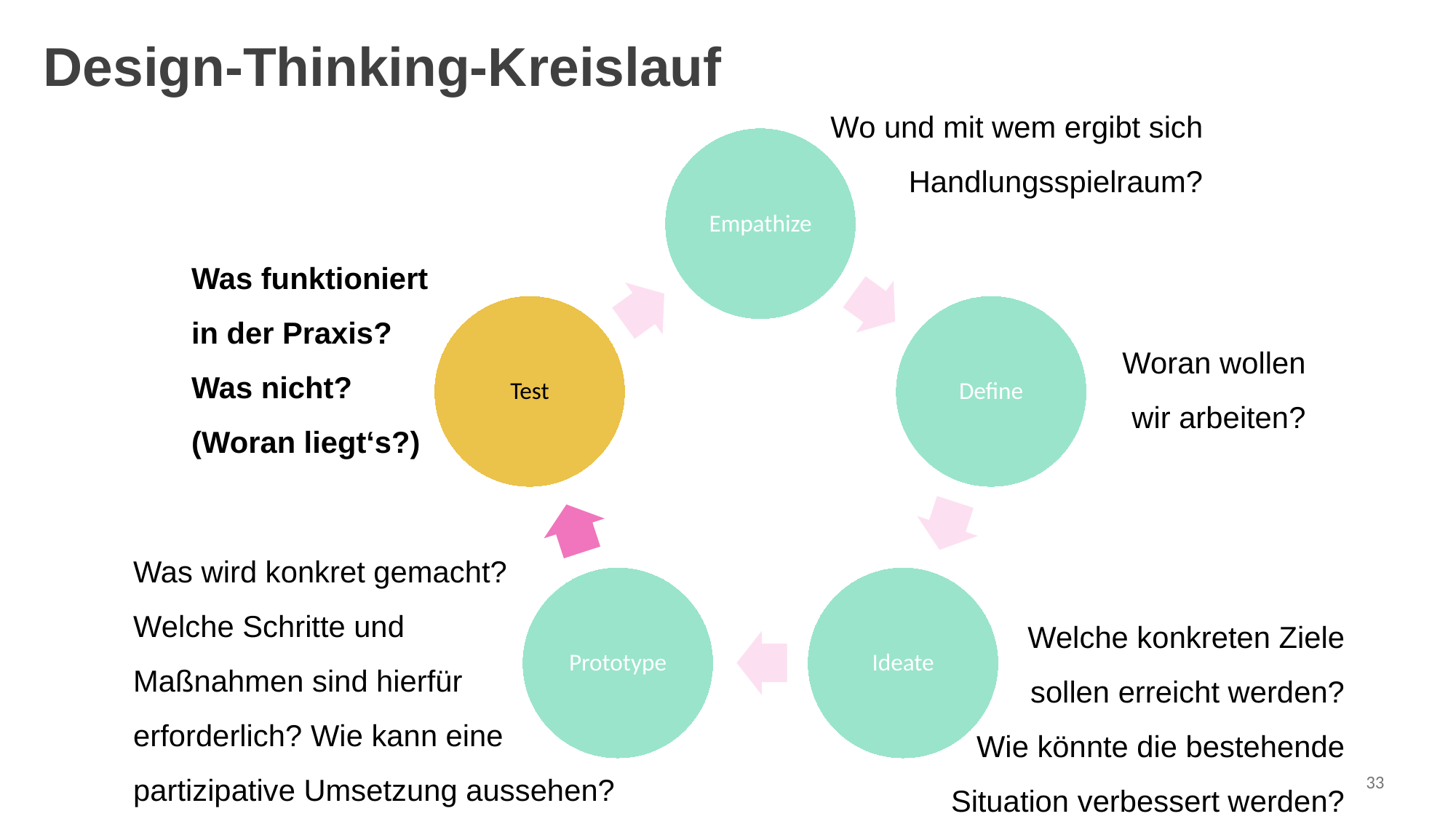

Design-Thinking-Kreislauf

Wo und mit wem ergibt sich Handlungsspielraum?
Empathize
Was funktioniert
in der Praxis?
Was nicht?
(Woran liegt‘s?)

Test
Define
Woran wollen wir arbeiten?

Was wird konkret gemacht?
Welche Schritte und
Maßnahmen sind hierfür
erforderlich? Wie kann eine partizipative Umsetzung aussehen?

Prototype
Ideate
Welche konkreten Ziele
sollen erreicht werden?
Wie könnte die bestehende
Situation verbessert werden?

33